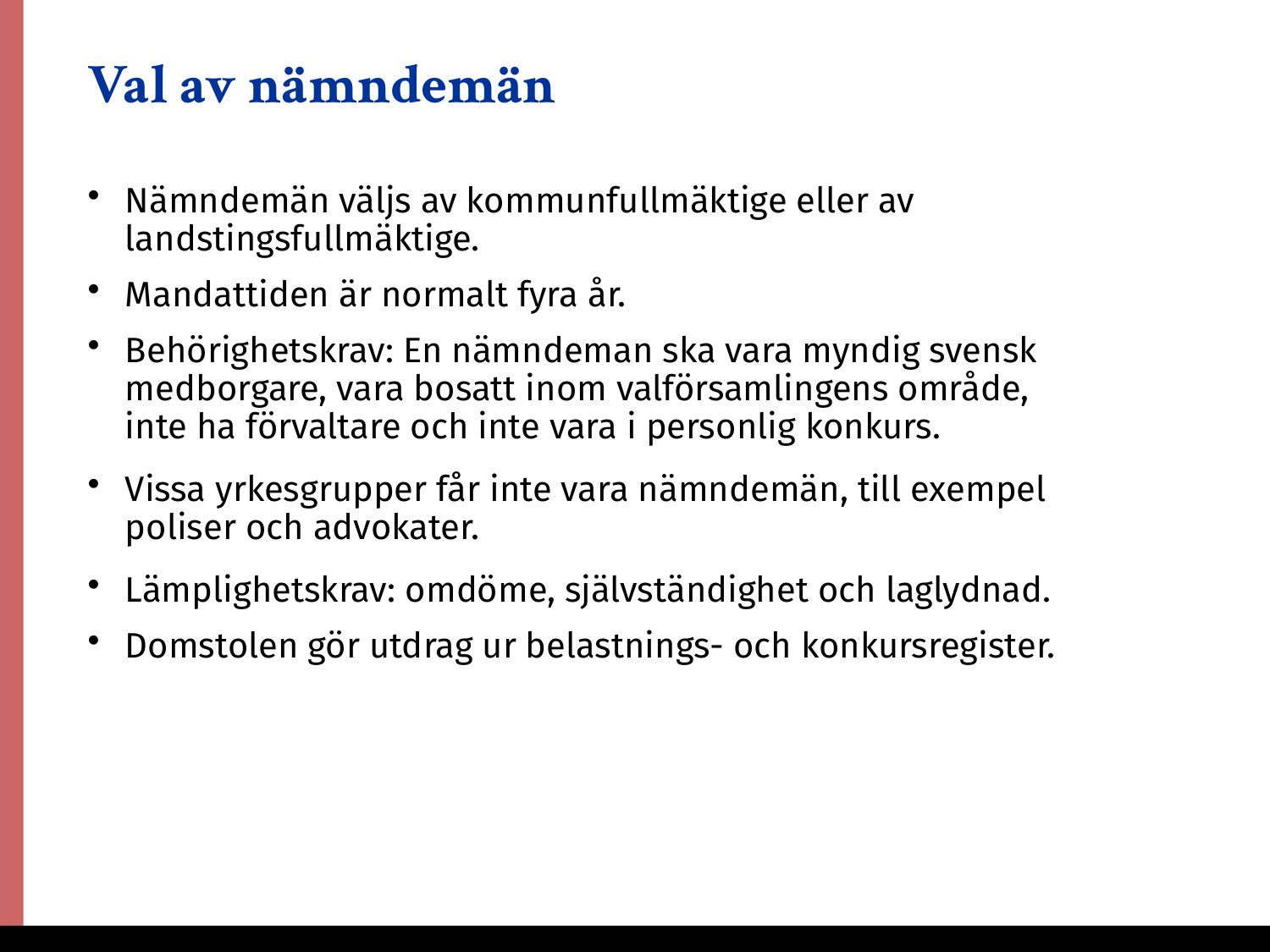

# Val av nämndemän
Nämndemän väljs av kommunfullmäktige eller av landstingsfullmäktige.
Mandattiden är normalt fyra år.
Behörighetskrav: En nämndeman ska vara myndig svensk medborgare, vara bosatt inom valförsamlingens område, inte ha förvaltare och inte vara i personlig konkurs.
Vissa yrkesgrupper får inte vara nämndemän, till exempel poliser och advokater.
Lämplighetskrav: omdöme, självständighet och laglydnad.
Domstolen gör utdrag ur belastnings- och konkursregister.